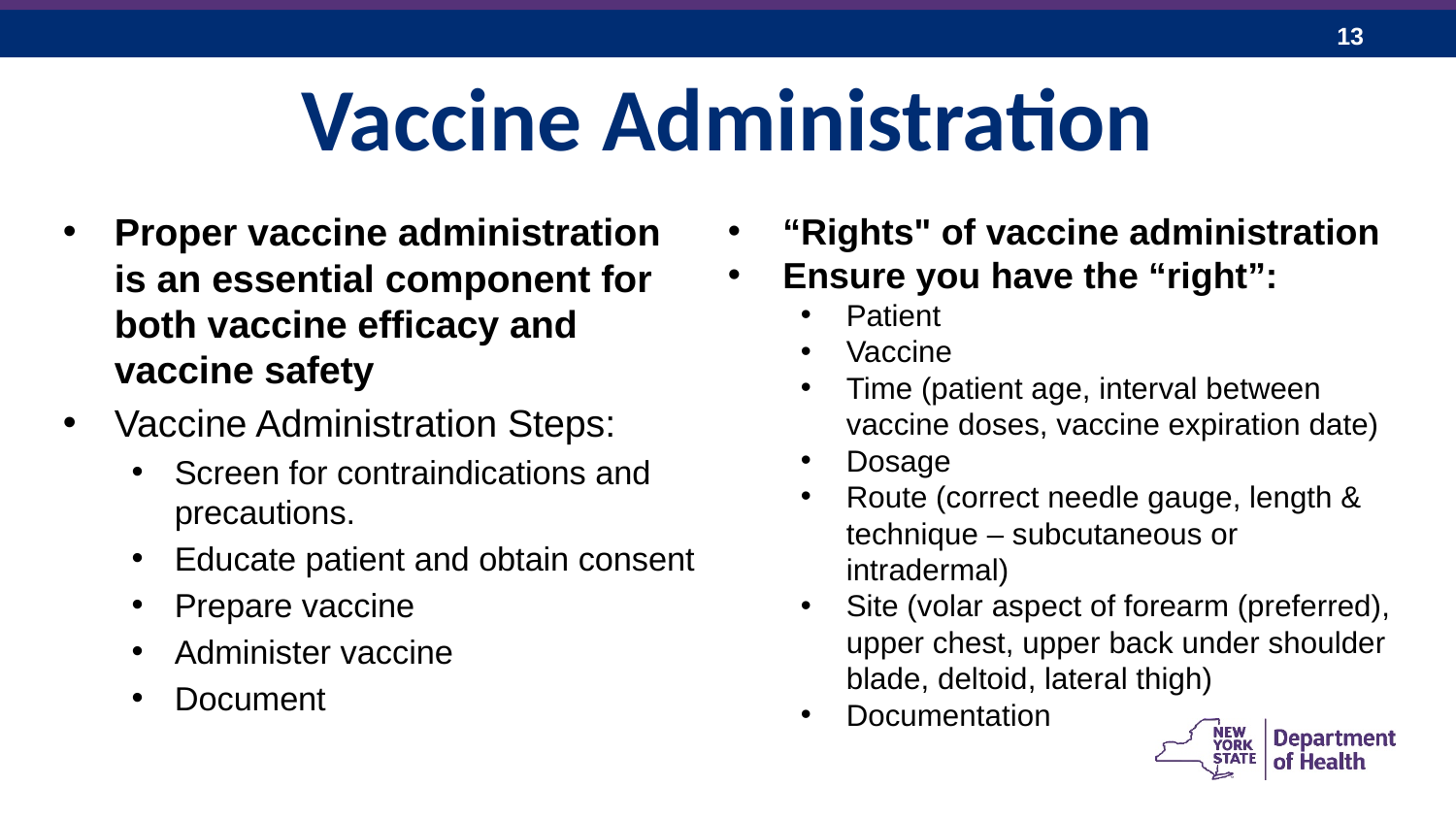

# Vaccine Administration
Proper vaccine administration is an essential component for both vaccine efficacy and vaccine safety
Vaccine Administration Steps:
Screen for contraindications and precautions.
Educate patient and obtain consent
Prepare vaccine
Administer vaccine
Document

“Rights" of vaccine administration
Ensure you have the “right”:
Patient
Vaccine
Time (patient age, interval between vaccine doses, vaccine expiration date)
Dosage
Route (correct needle gauge, length & technique – subcutaneous or intradermal)
Site (volar aspect of forearm (preferred), upper chest, upper back under shoulder blade, deltoid, lateral thigh)
Documentation